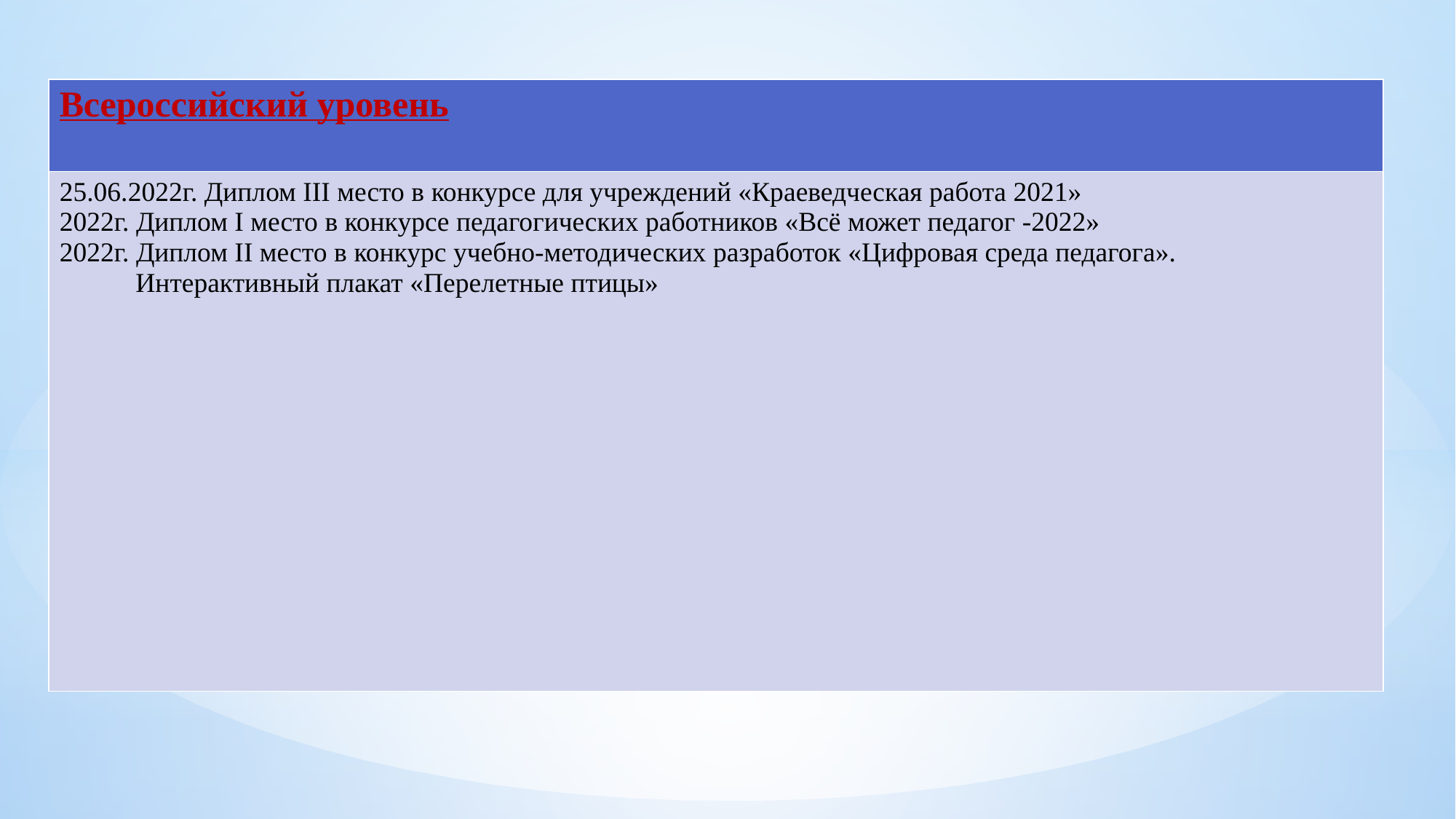

| Всероссийский уровень |
| --- |
| 25.06.2022г. Диплом III место в конкурсе для учреждений «Краеведческая работа 2021» 2022г. Диплом I место в конкурсе педагогических работников «Всё может педагог -2022» 2022г. Диплом II место в конкурс учебно-методических разработок «Цифровая среда педагога». Интерактивный плакат «Перелетные птицы» |